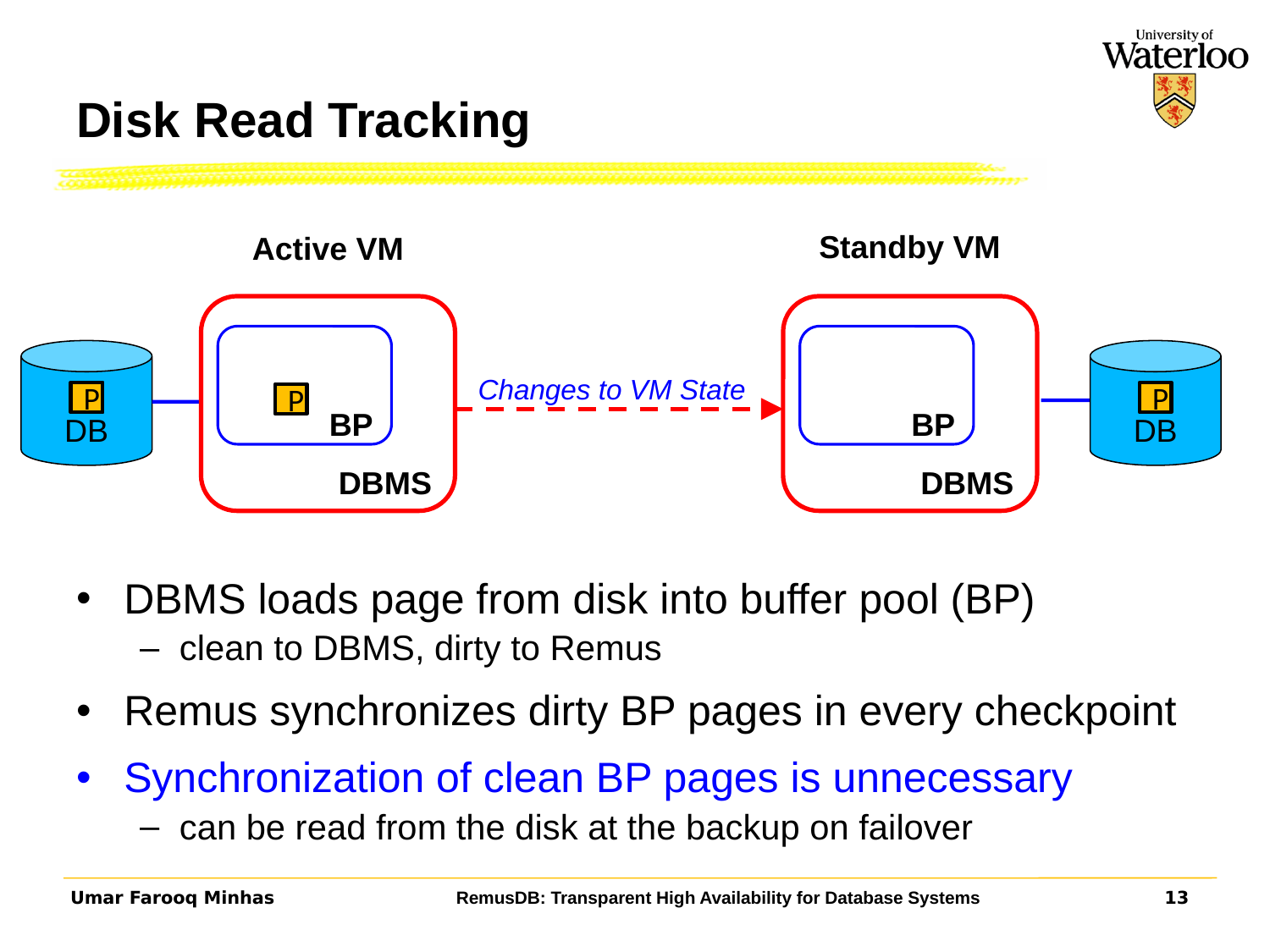

# Disk Read Tracking
Standby VM
Active VM

 DBMS

BP

 DBMS

BP

DB

DB
Changes to VM State
P
P
P
P

DBMS loads page from disk into buffer pool (BP)
clean to DBMS, dirty to Remus
Remus synchronizes dirty BP pages in every checkpoint
Synchronization of clean BP pages is unnecessary
can be read from the disk at the backup on failover